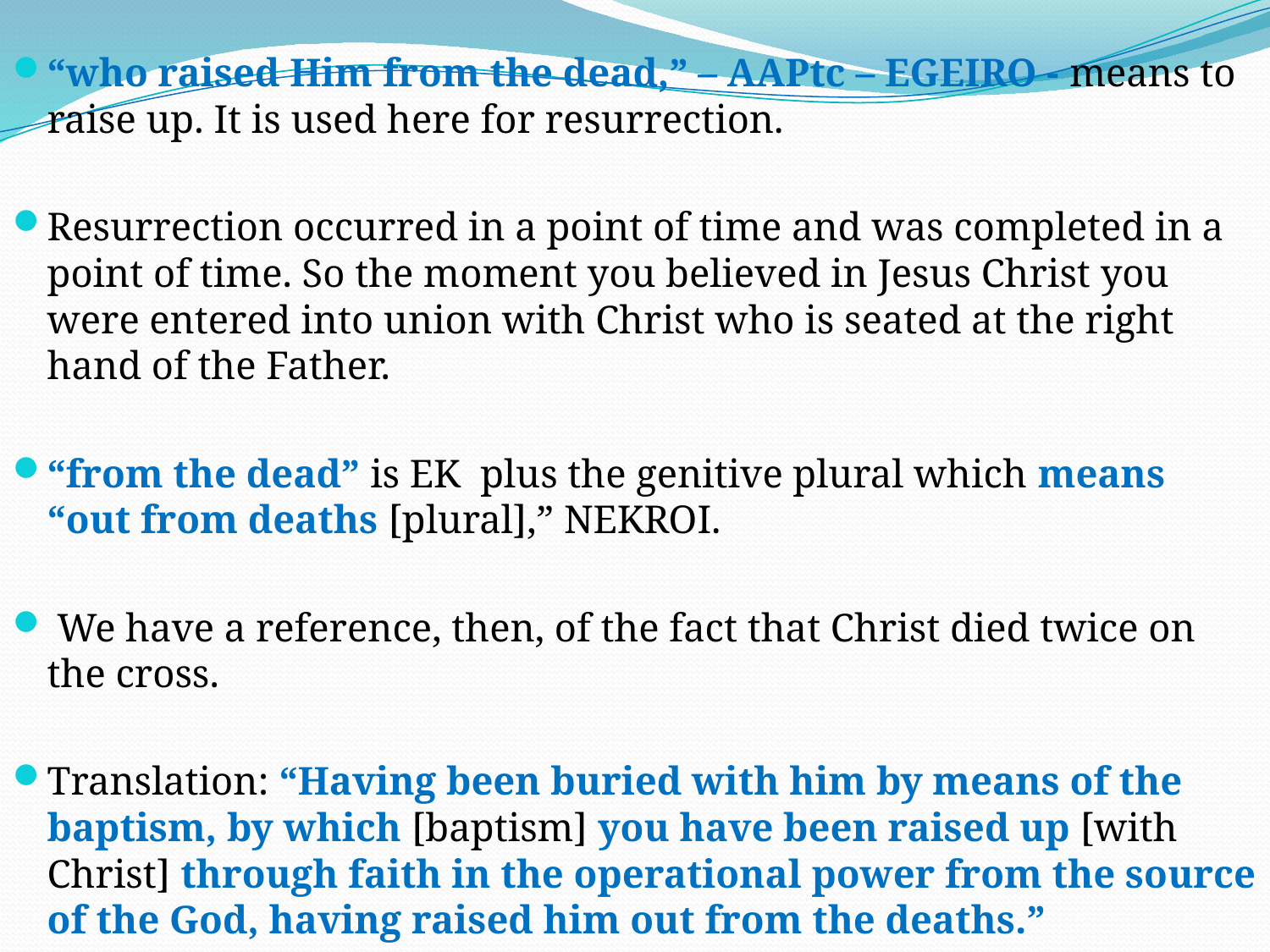

“who raised Him from the dead,” – AAPtc – EGEIRO - means to raise up. It is used here for resurrection.

Resurrection occurred in a point of time and was completed in a point of time. So the moment you believed in Jesus Christ you were entered into union with Christ who is seated at the right hand of the Father.

“from the dead” is EK  plus the genitive plural which means “out from deaths [plural],” NEKROI.

 We have a reference, then, of the fact that Christ died twice on the cross.

Translation: “Having been buried with him by means of the baptism, by which [baptism] you have been raised up [with Christ] through faith in the operational power from the source of the God, having raised him out from the deaths.”